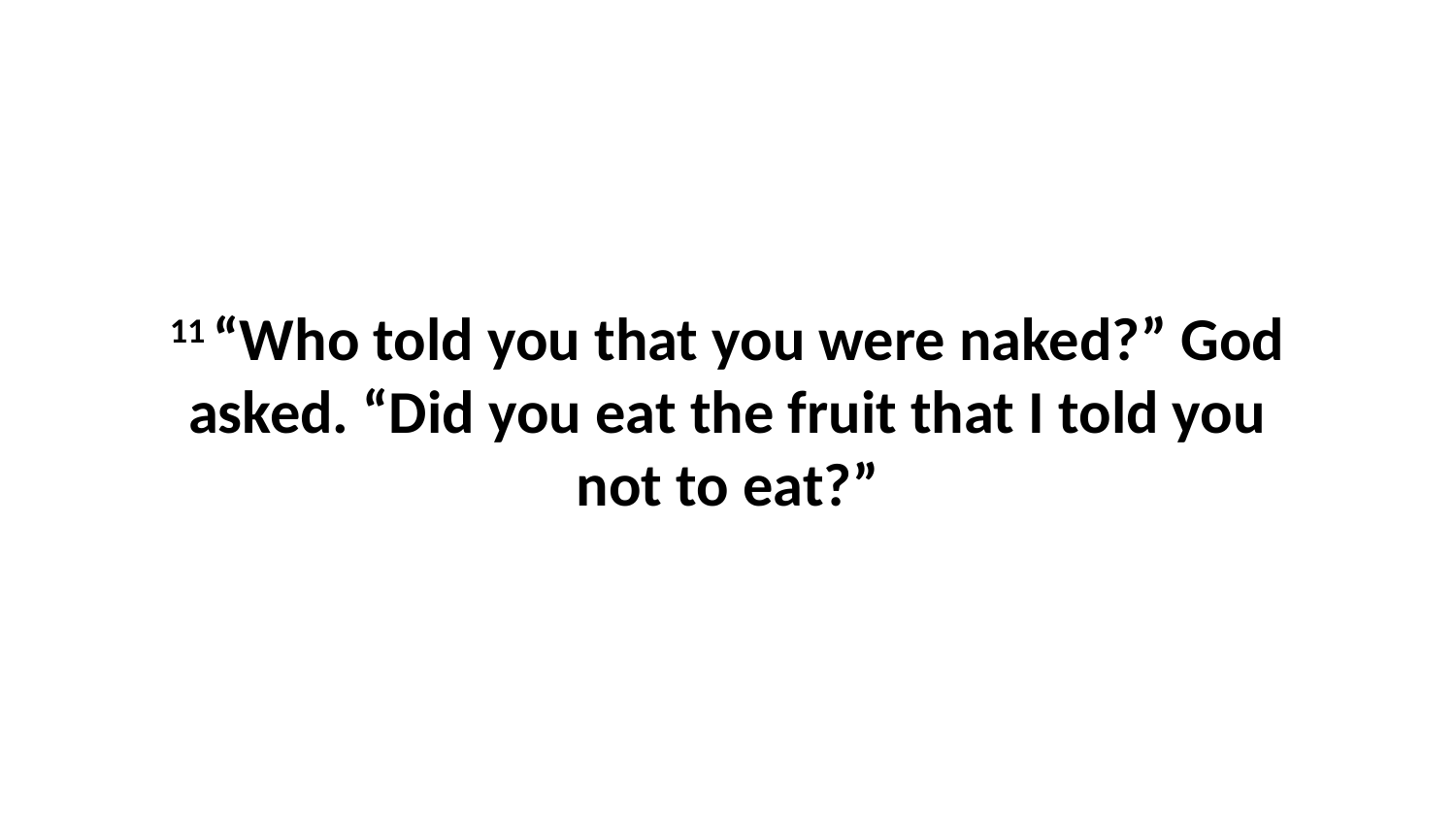

11 “Who told you that you were naked?” God asked. “Did you eat the fruit that I told you not to eat?”